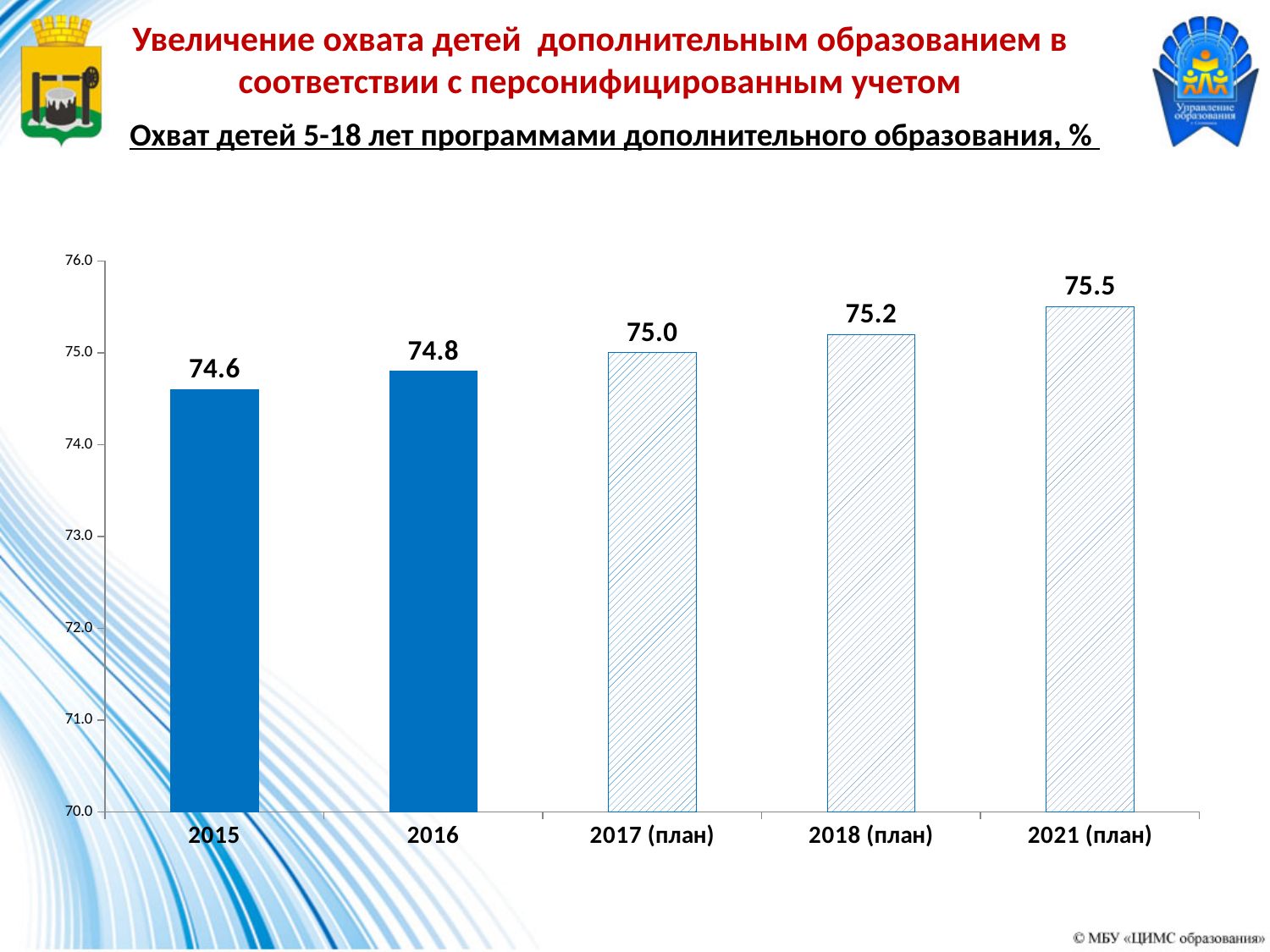

# Увеличение охвата детей  дополнительным образованием в соответствии с персонифицированным учетом
Охват детей 5-18 лет программами дополнительного образования, %

### Chart

| Category | Столбец2 |
|---|---|
| 2015 | 74.6 |
| 2016 | 74.8 |
| 2017 (план) | 75.0 |
| 2018 (план) | 75.2 |
| 2021 (план) | 75.5 |